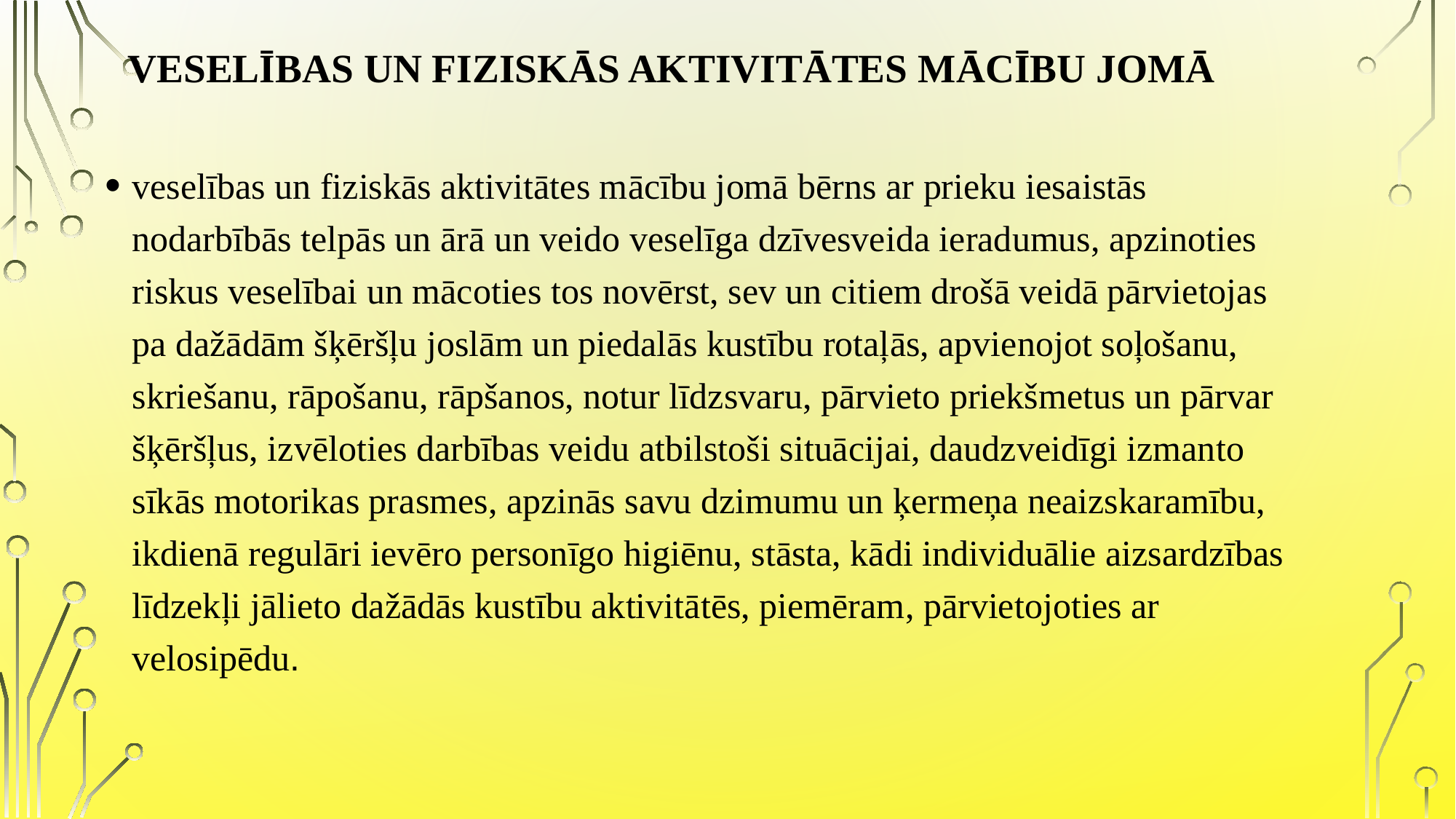

# veselības un fiziskās aktivitātes mācību jomā
veselības un fiziskās aktivitātes mācību jomā bērns ar prieku iesaistās nodarbībās telpās un ārā un veido veselīga dzīvesveida ieradumus, apzinoties riskus veselībai un mācoties tos novērst, sev un citiem drošā veidā pārvietojas pa dažādām šķēršļu joslām un piedalās kustību rotaļās, apvienojot soļošanu, skriešanu, rāpošanu, rāpšanos, notur līdzsvaru, pārvieto priekšmetus un pārvar šķēršļus, izvēloties darbības veidu atbilstoši situācijai, daudzveidīgi izmanto sīkās motorikas prasmes, apzinās savu dzimumu un ķermeņa neaizskaramību, ikdienā regulāri ievēro personīgo higiēnu, stāsta, kādi individuālie aizsardzības līdzekļi jālieto dažādās kustību aktivitātēs, piemēram, pārvietojoties ar velosipēdu.